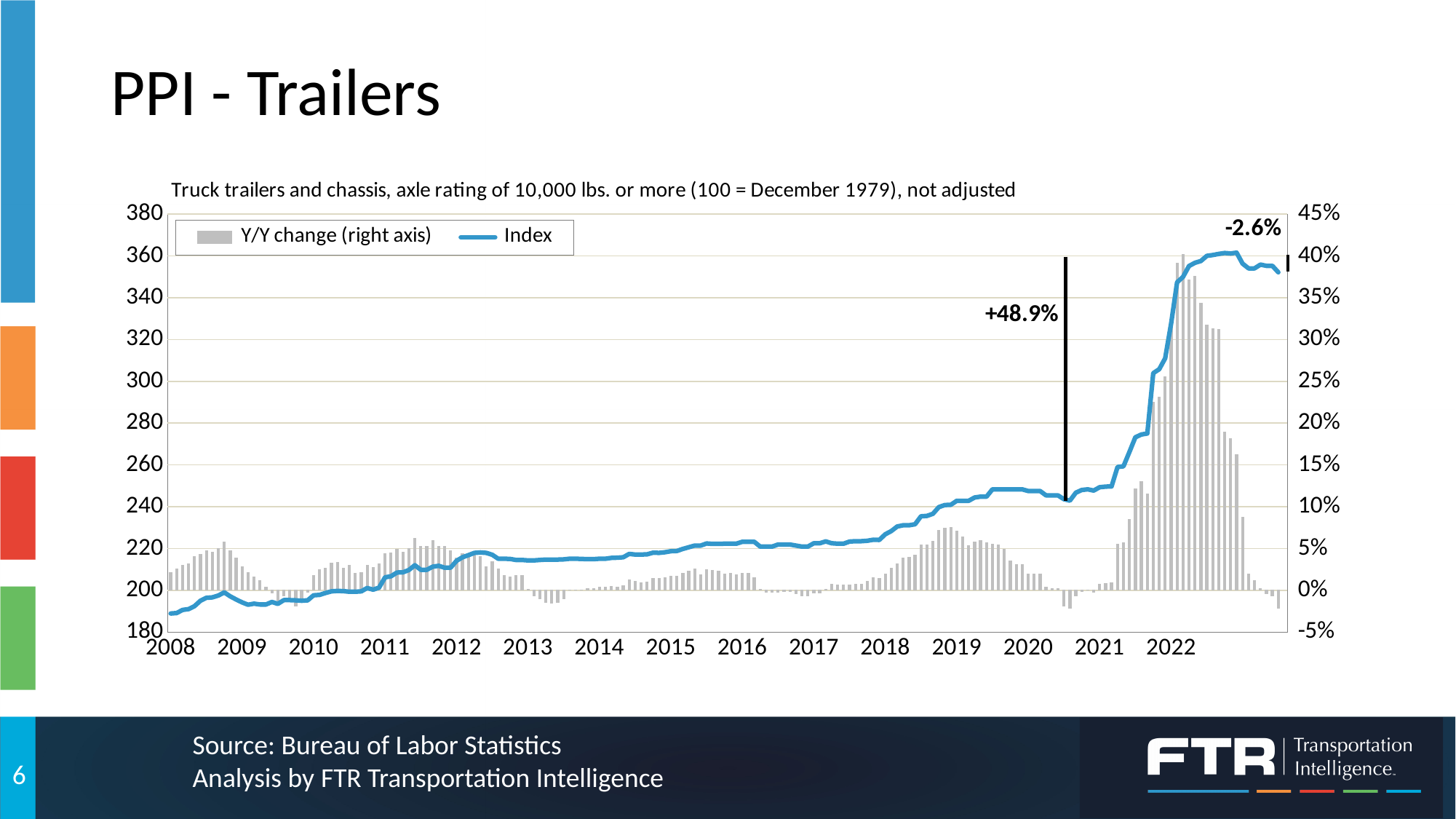

# PPI - Trailers

### Chart: Truck trailers and chassis, axle rating of 10,000 lbs. or more (100 = December 1979), not adjusted

| Category |  Y/Y change (right axis) |  Index |
|---|---|---|
| 2008 | 0.02163331530557058 | 188.9 |
| Feb-08 | 0.025488069414316642 | 189.1 |
| Mar-08 | 0.02971366828741221 | 190.6 |
| Apr-08 | 0.03131749460043203 | 191.0 |
| May-08 | 0.04000000000000003 | 192.4 |
| Jun-08 | 0.0427807486631016 | 195.0 |
| Jul-08 | 0.04690831556503205 | 196.4 |
| Aug-08 | 0.0457446808510638 | 196.6 |
| Sep-08 | 0.04997341839447106 | 197.5 |
| Oct-08 | 0.057385759829968186 | 199.0 |
| Nov-08 | 0.047290116896918206 | 197.1 |
| Dec-08 | 0.038767923526287745 | 195.6 |
| 2009 | 0.028057173107464174 | 194.2 |
| Feb-09 | 0.021152829190904283 | 193.1 |
| Mar-09 | 0.015739769150052468 | 193.6 |
| Apr-09 | 0.011518324607329784 | 193.2 |
| May-09 | 0.004158004158004069 | 193.2 |
| Jun-09 | -0.003076923076923048 | 194.4 |
| Jul-09 | -0.014765784114052981 | 193.5 |
| Aug-09 | -0.006612410986775091 | 195.3 |
| Sep-09 | -0.011139240506329057 | 195.3 |
| Oct-09 | -0.01909547738693473 | 195.2 |
| Nov-09 | -0.010654490106544873 | 195.0 |
| Dec-09 | -0.002044989775051154 | 195.2 |
| 2010 | 0.017507723995880565 | 197.6 |
| 10-Feb | 0.024339720352149236 | 197.8 |
| 10-Mar | 0.02634297520661154 | 198.7 |
| 10-Apr | 0.032608695652173975 | 199.5 |
| 10-May | 0.03364389233954451 | 199.7 |
| 10-Jun | 0.02674897119341558 | 199.6 |
| 10-Jul | 0.029974160206718406 | 199.3 |
| 10-Aug | 0.02048131080389145 | 199.3 |
| 10-Sep | 0.02150537634408596 | 199.5 |
| 10-Oct | 0.030225409836065604 | 201.1 |
| 10-Nov | 0.027179487179487236 | 200.3 |
| 10-Dec | 0.03125000000000012 | 201.3 |
| 2011 | 0.043522267206477706 | 206.2 |
| 11-Feb | 0.04499494438827086 | 206.7 |
| 11-Mar | 0.04932058379466538 | 208.5 |
| 11-Apr | 0.04561403508771927 | 208.6 |
| 11-May | 0.05007511266900351 | 209.7 |
| 11-Jun | 0.062124248496994015 | 212.0 |
| 11-Jul | 0.05268439538384345 | 209.8 |
| 11-Aug | 0.05268439538384345 | 209.8 |
| 11-Sep | 0.05914786967418552 | 211.3 |
| 11-Oct | 0.052710094480358 | 211.7 |
| 11-Nov | 0.052421367948077884 | 210.8 |
| 11-Dec | 0.047193243914555386 | 210.8 |
| 2012 | 0.03831231813773039 | 214.1 |
| 12-Feb | 0.04402515723270452 | 215.8 |
| 12-Mar | 0.03980815347721828 | 216.8 |
| 12-Apr | 0.04458293384467887 | 217.9 |
| 12-May | 0.04005722460658086 | 218.1 |
| 12-Jun | 0.02783018867924531 | 217.9 |
| 12-Jul | 0.03431839847473779 | 217.0 |
| 12-Aug | 0.025262154432793053 | 215.1 |
| 12-Sep | 0.017983909133932715 | 215.1 |
| 12-Oct | 0.01558809636277757 | 215.0 |
| 12-Nov | 0.0175521821631878 | 214.5 |
| 12-Dec | 0.0175521821631878 | 214.5 |
| 2013 | 0.0009341429238674313 | 214.3 |
| 13-Feb | -0.006950880444856348 | 214.3 |
| 13-Mar | -0.010608856088560938 | 214.5 |
| 13-Apr | -0.014685635612666439 | 214.7 |
| 13-May | -0.015589179275561695 | 214.7 |
| 13-Jun | -0.014685635612666439 | 214.7 |
| 13-Jul | -0.010138248847926214 | 214.8 |
| 13-Aug | 0.0 | 215.1 |
| 13-Sep | 0.0 | 215.1 |
| 13-Oct | 0.0 | 215.0 |
| 13-Nov | 0.0018648018648018913 | 214.9 |
| 13-Dec | 0.0018648018648018913 | 214.9 |
| 2014 | 0.0037330844610358512 | 215.1 |
| 14-Feb | 0.0037330844610358512 | 215.1 |
| 14-Mar | 0.004662004662004662 | 215.5 |
| 14-Apr | 0.004191895668374503 | 215.6 |
| 14-May | 0.005123428039124466 | 215.8 |
| 14-Jun | 0.012575687005123508 | 217.4 |
| 14-Jul | 0.010707635009310906 | 217.1 |
| 14-Aug | 0.009298000929800094 | 217.1 |
| 14-Sep | 0.009762900976290071 | 217.2 |
| 14-Oct | 0.013953488372093023 | 218.0 |
| 14-Nov | 0.013959981386691484 | 217.9 |
| 14-Dec | 0.015355979525360552 | 218.2 |
| 2015 | 0.01673640167364014 | 218.7 |
| 15-Feb | 0.017201301720130253 | 218.8 |
| 15-Mar | 0.01995359628770307 | 219.8 |
| 15-Apr | 0.02319109461966605 | 220.6 |
| 15-May | 0.025949953660797005 | 221.4 |
| 15-Jun | 0.01839926402943882 | 221.4 |
| 15-Jul | 0.02441271303546758 | 222.4 |
| 15-Aug | 0.023491478581298915 | 222.2 |
| 15-Sep | 0.02302025782688766 | 222.2 |
| 15-Oct | 0.019724770642201888 | 222.3 |
| 15-Nov | 0.020192748967416272 | 222.3 |
| 15-Dec | 0.01879010082493136 | 222.3 |
| 2016 | 0.0205761316872428 | 223.2 |
| 16-Feb | 0.02010968921389386 | 223.2 |
| 16-Mar | 0.015468607825295619 | 223.2 |
| 16-Apr | 0.0013599274705349564 | 220.9 |
| 16-May | -0.002258355916892502 | 220.9 |
| 16-Jun | -0.002258355916892502 | 220.9 |
| 16-Jul | -0.0022482014388489208 | 221.9 |
| 16-Aug | -0.0013501350135012734 | 221.9 |
| 16-Sep | -0.0013501350135012734 | 221.9 |
| 16-Oct | -0.004048582995951442 | 221.4 |
| 16-Nov | -0.006297795771480008 | 220.9 |
| 16-Dec | -0.006297795771480008 | 220.9 |
| 2017 | -0.0031362007168458275 | 222.5 |
| 17-Feb | -0.0031362007168458275 | 222.5 |
| 17-Mar | 0.0008960573476703273 | 223.4 |
| 17-Apr | 0.007243096423721115 | 222.5 |
| 17-May | 0.0063377093707560235 | 222.3 |
| 17-Jun | 0.0063377093707560235 | 222.3 |
| 17-Jul | 0.006309148264984253 | 223.3 |
| 17-Aug | 0.007210455159981948 | 223.5 |
| 17-Sep | 0.007210455159981948 | 223.5 |
| 17-Oct | 0.010388437217705434 | 223.7 |
| 17-Nov | 0.014938886373924775 | 224.2 |
| 17-Dec | 0.01448619284744223 | 224.1 |
| 2018 | 0.019325842696629264 | 226.8 |
| 18-Feb | 0.02606741573033713 | 228.3 |
| 18-Mar | 0.031781557743957 | 230.5 |
| 18-Apr | 0.0386516853932584 | 231.1 |
| 18-May | 0.03958614484930267 | 231.1 |
| 18-Jun | 0.04183535762483123 | 231.6 |
| 18-Jul | 0.05418719211822657 | 235.4 |
| 18-Aug | 0.054138702460850084 | 235.6 |
| 18-Sep | 0.05861297539149886 | 236.6 |
| 18-Oct | 0.07197139025480565 | 239.8 |
| 18-Nov | 0.07404103479036585 | 240.8 |
| 18-Dec | 0.07496653279785816 | 240.9 |
| 2019 | 0.07054673721340388 | 242.8 |
| 19-Feb | 0.06351292159439334 | 242.8 |
| 19-Mar | 0.05336225596529289 | 242.8 |
| 19-Apr | 0.05755084379056691 | 244.4 |
| 19-May | 0.05928169623539601 | 244.8 |
| 19-Jun | 0.05699481865284982 | 244.8 |
| 19-Jul | 0.05480033984706884 | 248.3 |
| 19-Aug | 0.053904923599320954 | 248.3 |
| 19-Sep | 0.049450549450549525 | 248.3 |
| 19-Oct | 0.03544620517097581 | 248.3 |
| 19-Nov | 0.031146179401993355 | 248.3 |
| 19-Dec | 0.030718140307181428 | 248.3 |
| 2020 | 0.01935749588138381 | 247.5 |
| 20-Feb | 0.01935749588138381 | 247.5 |
| 20-Mar | 0.01935749588138381 | 247.5 |
| 20-Apr | 0.004091653027823241 | 245.4 |
| 20-May | 0.0024509803921568393 | 245.4 |
| 20-Jun | 0.0024509803921568393 | 245.4 |
| 20-Jul | -0.018928715263793864 | 243.6 |
| 20-Aug | -0.021747885622231195 | 242.9 |
| 20-Sep | -0.006443817962142661 | 246.7 |
| 20-Oct | -0.0012082158679017775 | 248.0 |
| 20-Nov | 0.0 | 248.3 |
| 20-Dec | -0.002416431735803555 | 247.7 |
| 2021 | 0.007272727272727319 | 249.3 |
| 21-Feb | 0.008484848484848461 | 249.6 |
| 21-Mar | 0.008888888888888844 | 249.7 |
| 21-Apr | 0.05541972290138547 | 259.0 |
| 21-May | 0.05664221678891608 | 259.3 |
| 21-Jun | 0.08475957620211892 | 266.2 |
| 21-Jul | 0.12162972085385874 | 273.229 |
| 21-Aug | 0.13033758748456162 | 274.559 |
| 21-Sep | 0.11488042156465346 | 275.041 |
| 21-Oct | 0.2253991935483871 | 303.899 |
| 21-Nov | 0.23152637937978252 | 305.788 |
| 21-Dec | 0.25545417844166335 | 310.976 |
| 2022 | 0.3142158042519053 | 327.634 |
| 22-Feb | 0.39169471153846164 | 347.367 |
| 22-Mar | 0.4015979175010012 | 349.979 |
| 22-Apr | 0.37125868725868727 | 355.156 |
| 22-May | 0.37563440030852285 | 356.702 |
| 22-Jun | 0.34325694966190834 | 357.575 |
| 22-Jul | 0.3176858971778252 | 360.03 |
| 22-Aug | 0.31273423927097627 | 360.423 |
| 22-Sep | 0.31242251155282313 | 360.97 |
| 22-Oct | 0.1891812740417047 | 361.391 |
| 22-Nov | 0.18110259395398107 | 361.167 |
| 22-Dec | 0.16266207038485286 | 361.56 |
| 2023 | 0.08754280691259136 | 356.316 |
| 23-Feb | 0.019262048496258923 | 354.058 |
| 23-Mar | 0.011580694841690494 | 354.032 |
| 23-Apr | 0.00191746725382644 | 355.837 |
| 23-May | -0.0040425901733099545 | 355.26 |
| 23-Jun | -0.006465776410543276 | 355.263 |
| 23-Jul | -0.02188706496680831 | 352.15 |
Source: Bureau of Labor Statistics
Analysis by FTR Transportation Intelligence